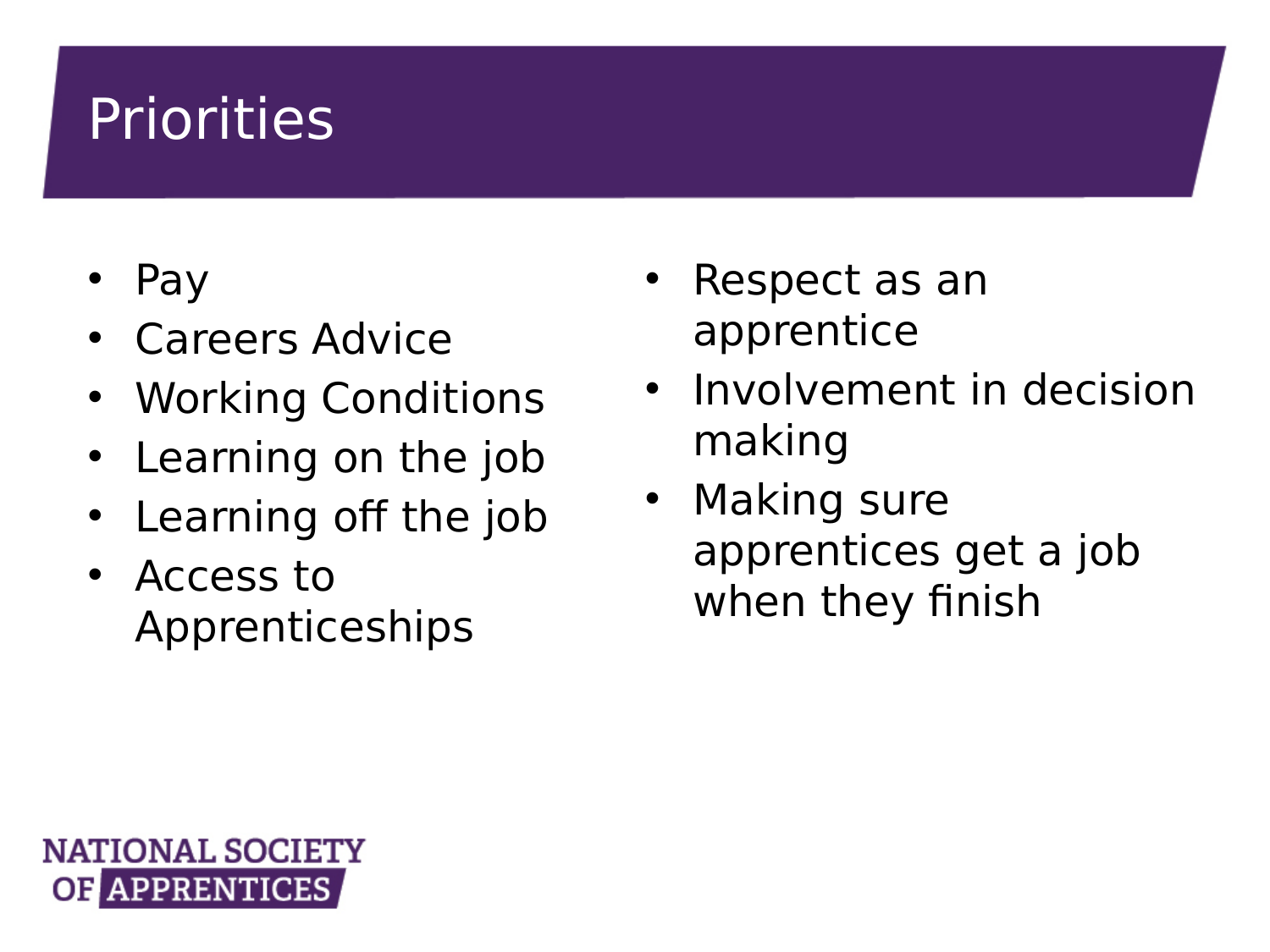

# Priorities
Pay
Careers Advice
Working Conditions
Learning on the job
Learning off the job
Access to Apprenticeships
Respect as an apprentice
Involvement in decision making
Making sure apprentices get a job when they finish